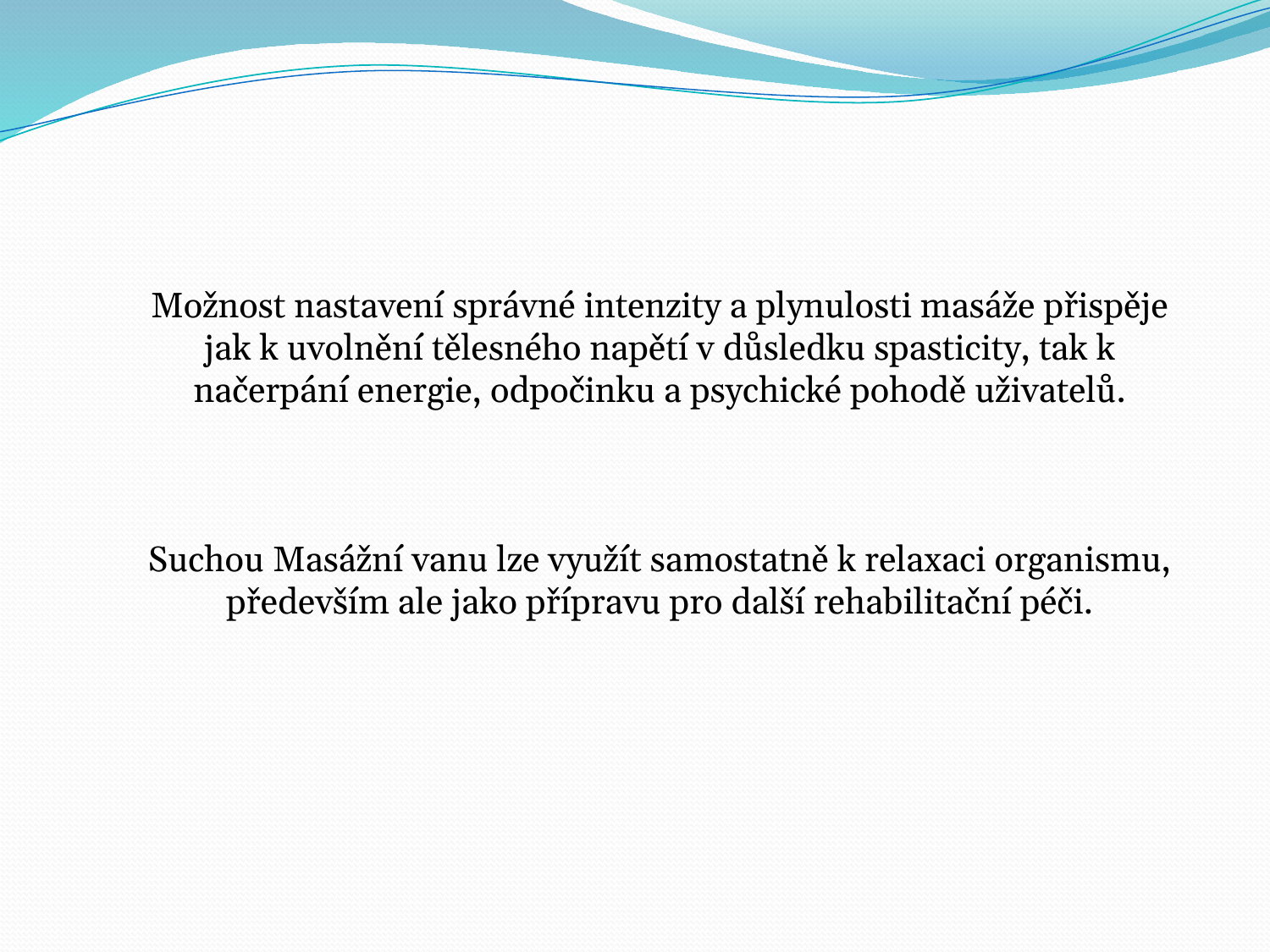

Možnost nastavení správné intenzity a plynulosti masáže přispěje jak k uvolnění tělesného napětí v důsledku spasticity, tak k načerpání energie, odpočinku a psychické pohodě uživatelů.

Suchou Masážní vanu lze využít samostatně k relaxaci organismu, především ale jako přípravu pro další rehabilitační péči.